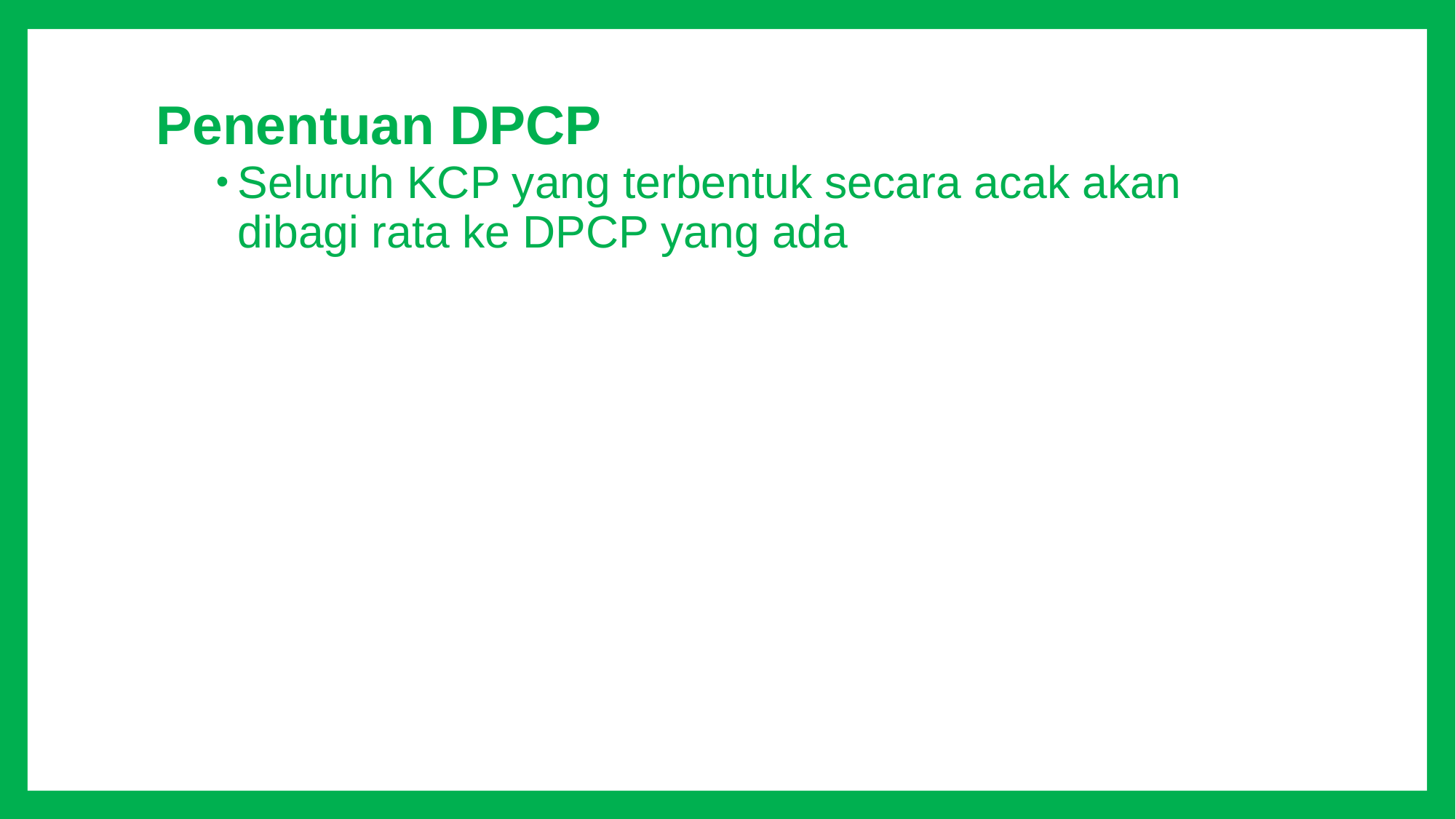

Penentuan DPCP
Seluruh KCP yang terbentuk secara acak akan dibagi rata ke DPCP yang ada